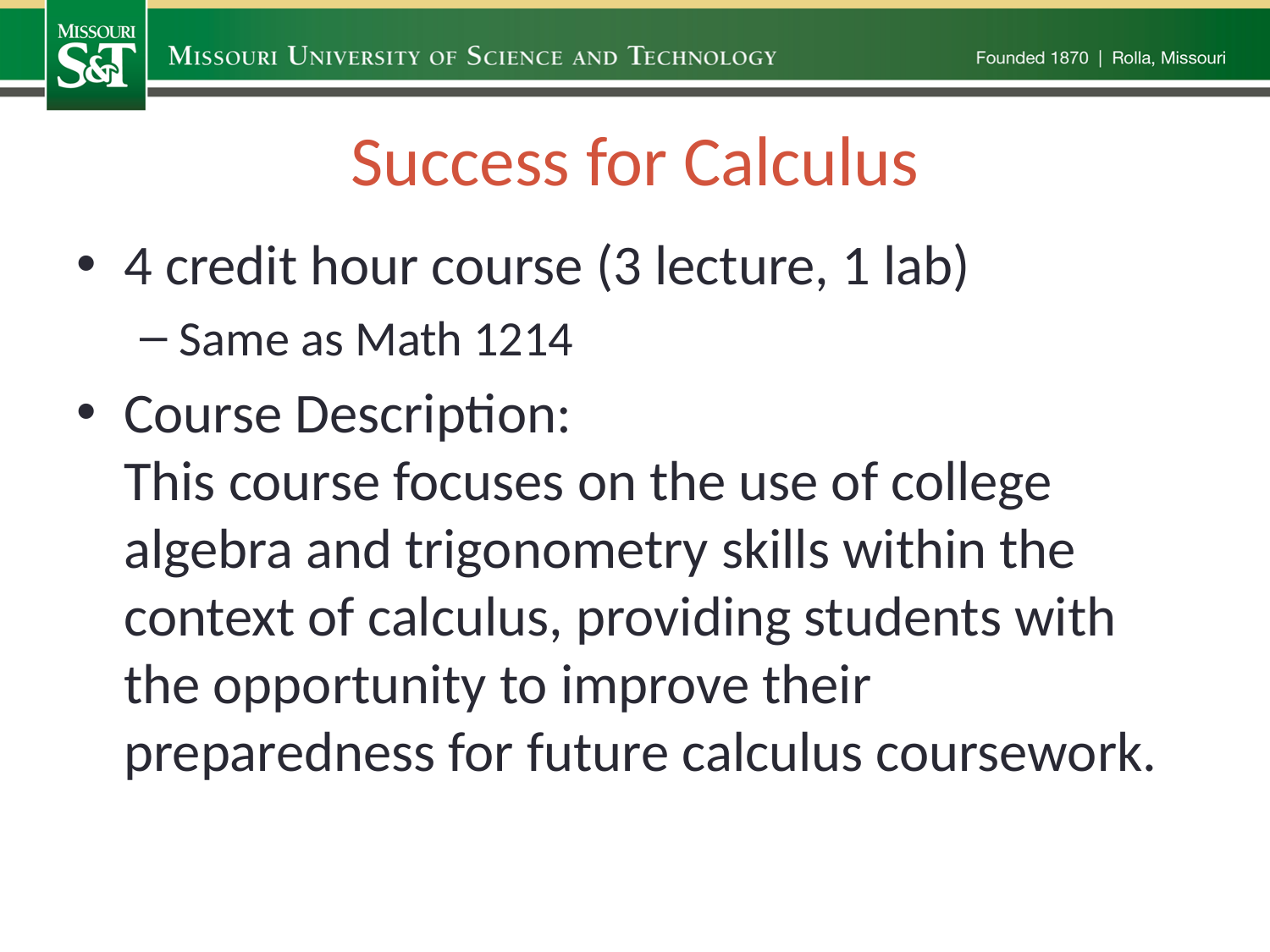

# Success for Calculus
4 credit hour course (3 lecture, 1 lab)
Same as Math 1214
Course Description:
This course focuses on the use of college algebra and trigonometry skills within the context of calculus, providing students with the opportunity to improve their preparedness for future calculus coursework.